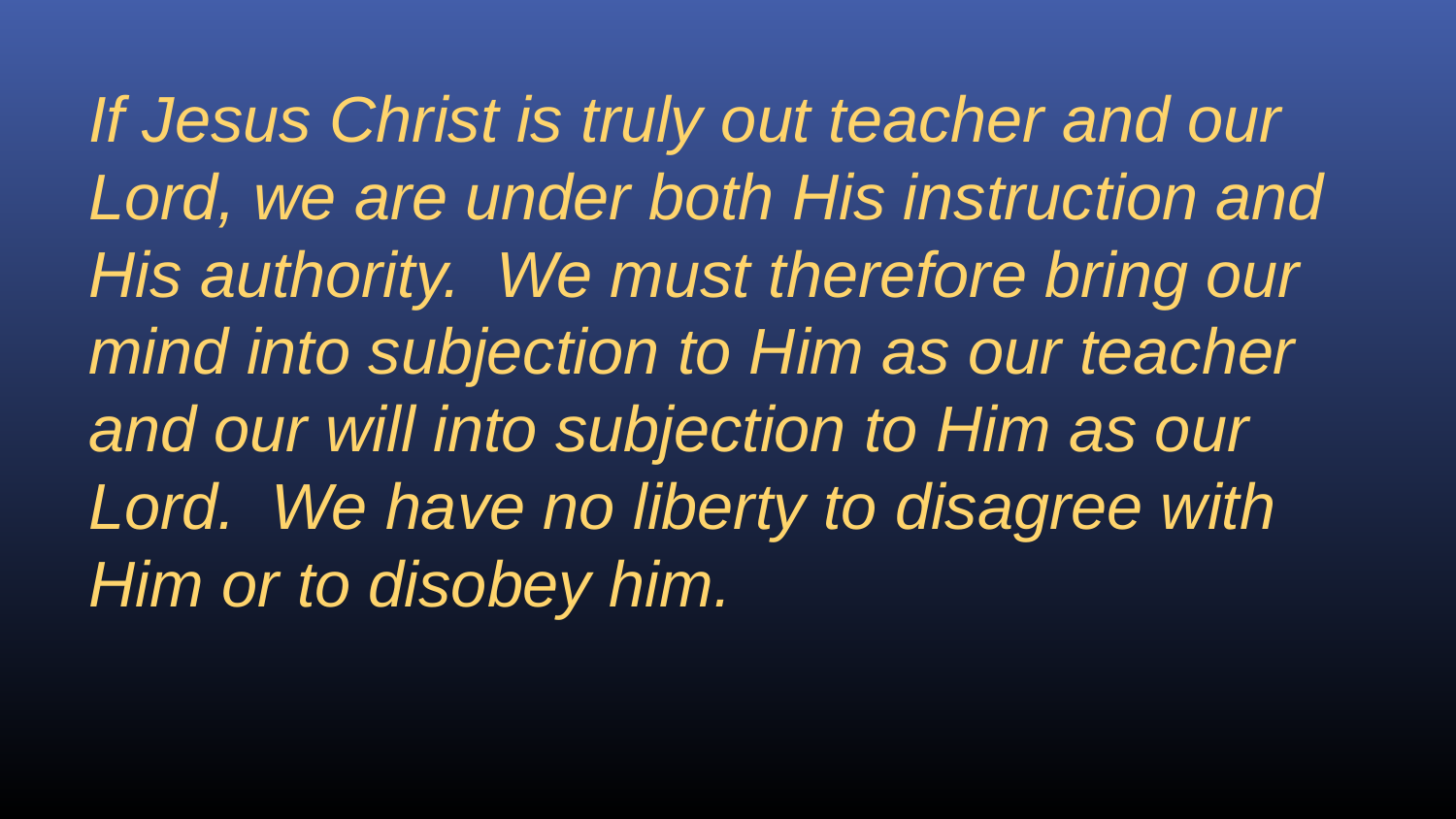

If Jesus Christ is truly out teacher and our Lord, we are under both His instruction and His authority.  We must therefore bring our mind into subjection to Him as our teacher and our will into subjection to Him as our Lord.  We have no liberty to disagree with Him or to disobey him.